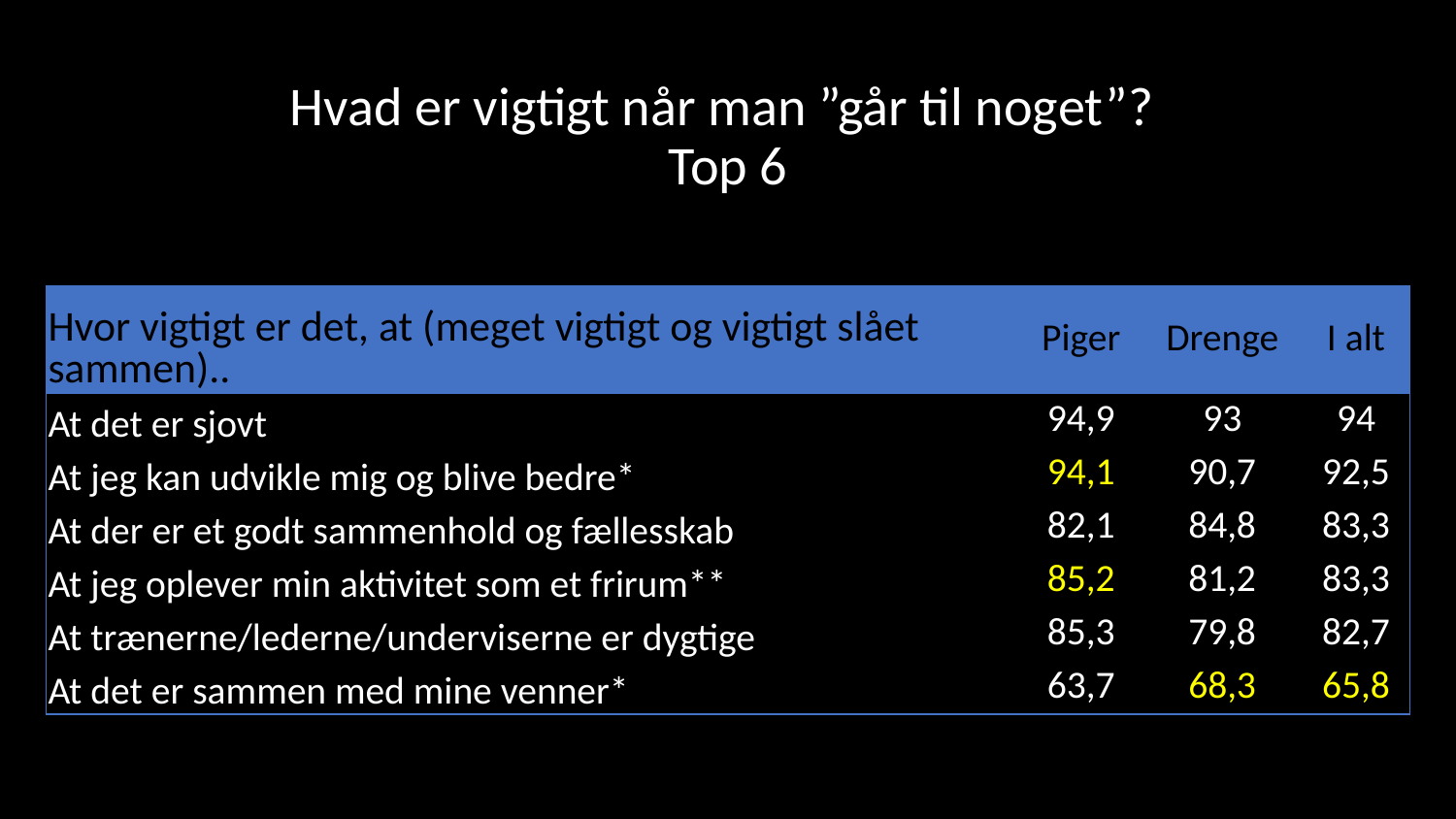

# Hvad er vigtigt når man ”går til noget”? Top 6
| Hvor vigtigt er det, at (meget vigtigt og vigtigt slået sammen).. | Piger | Drenge | I alt |
| --- | --- | --- | --- |
| At det er sjovt | 94,9 | 93 | 94 |
| At jeg kan udvikle mig og blive bedre\* | 94,1 | 90,7 | 92,5 |
| At der er et godt sammenhold og fællesskab | 82,1 | 84,8 | 83,3 |
| At jeg oplever min aktivitet som et frirum\*\* | 85,2 | 81,2 | 83,3 |
| At trænerne/lederne/underviserne er dygtige | 85,3 | 79,8 | 82,7 |
| At det er sammen med mine venner\* | 63,7 | 68,3 | 65,8 |